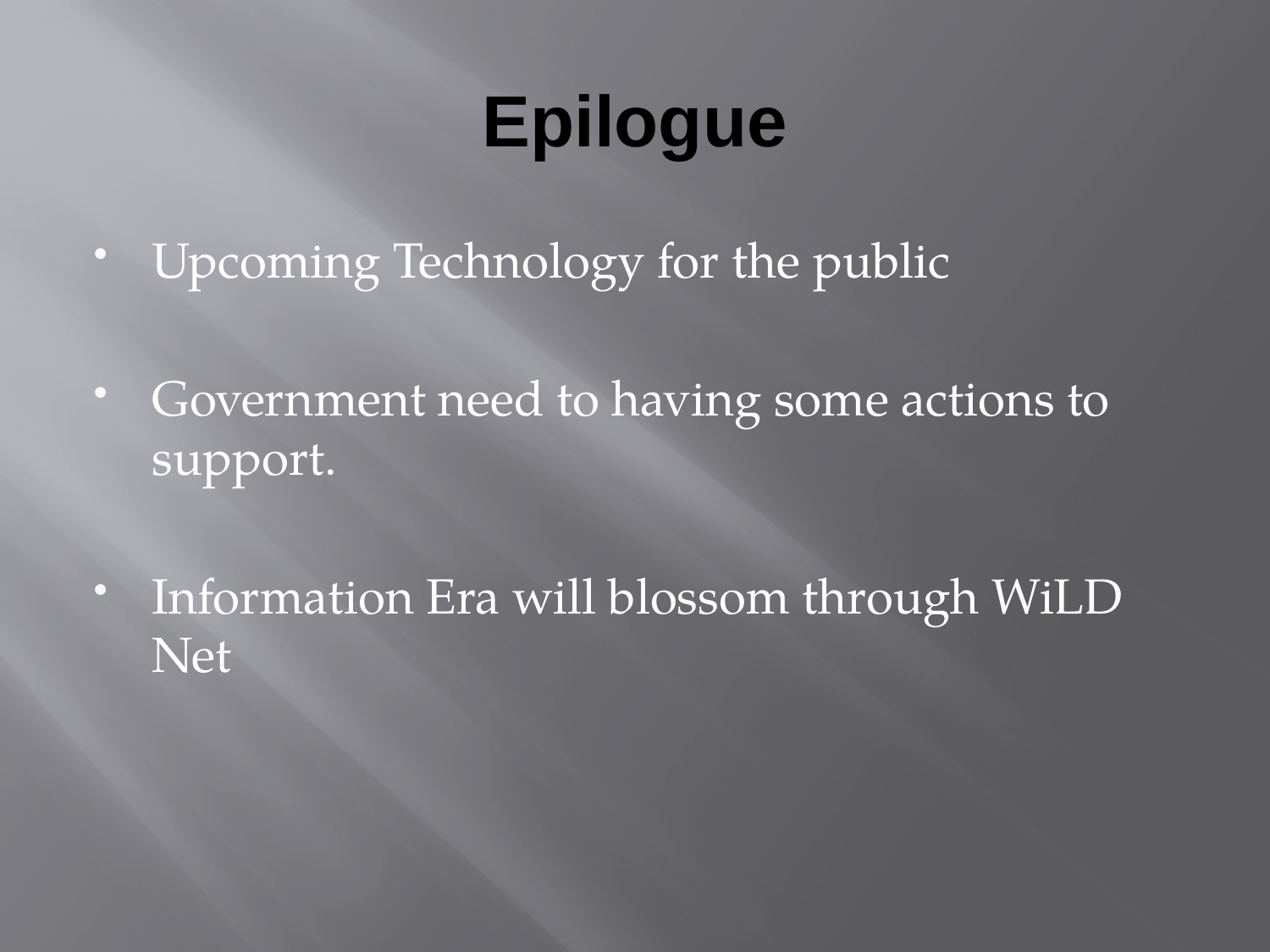

# Epilogue
Upcoming Technology for the public

Government need to having some actions to support.

Information Era will blossom through WiLD Net